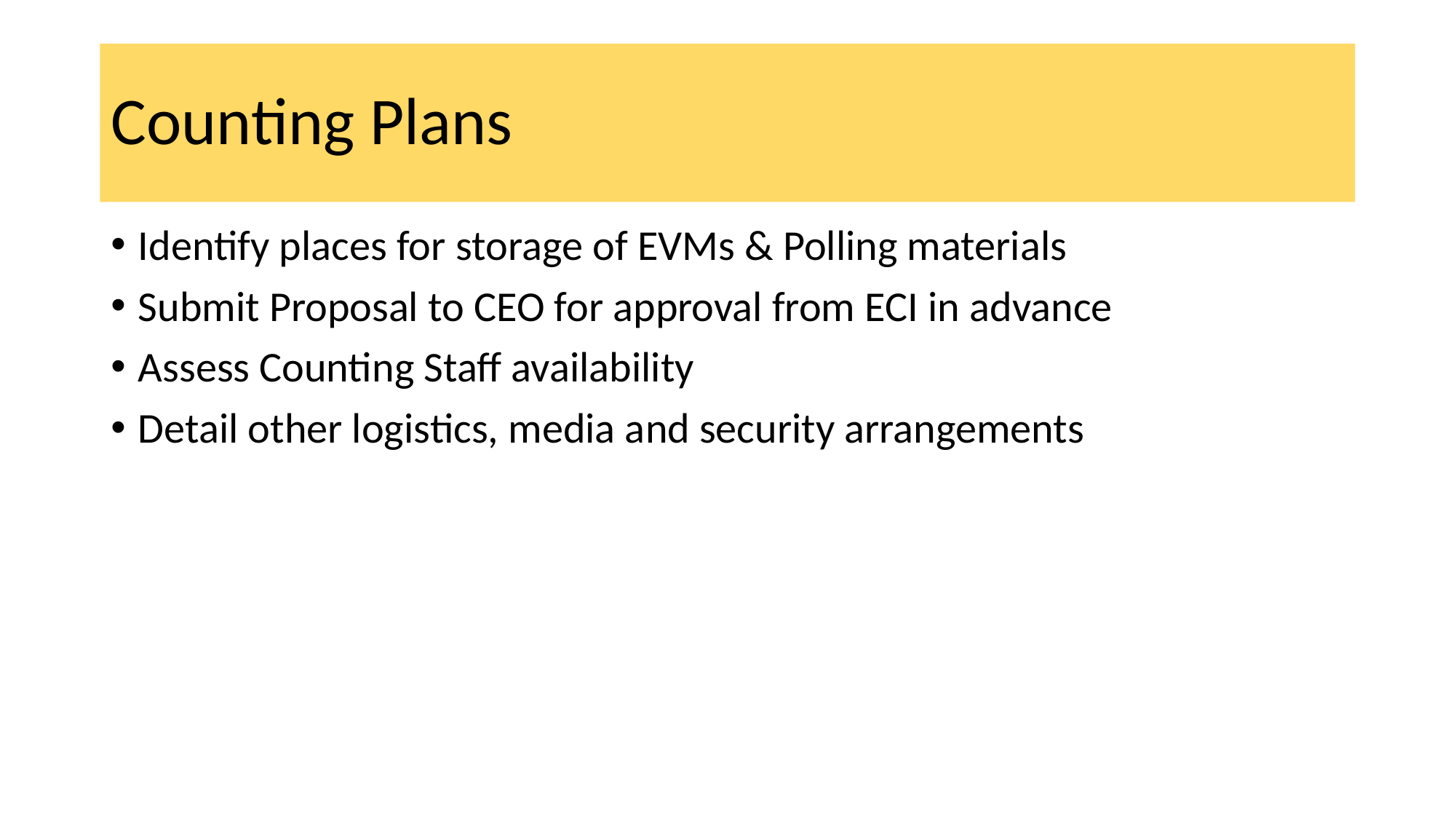

# Counting Plans
Identify places for storage of EVMs & Polling materials
Submit Proposal to CEO for approval from ECI in advance
Assess Counting Staff availability
Detail other logistics, media and security arrangements